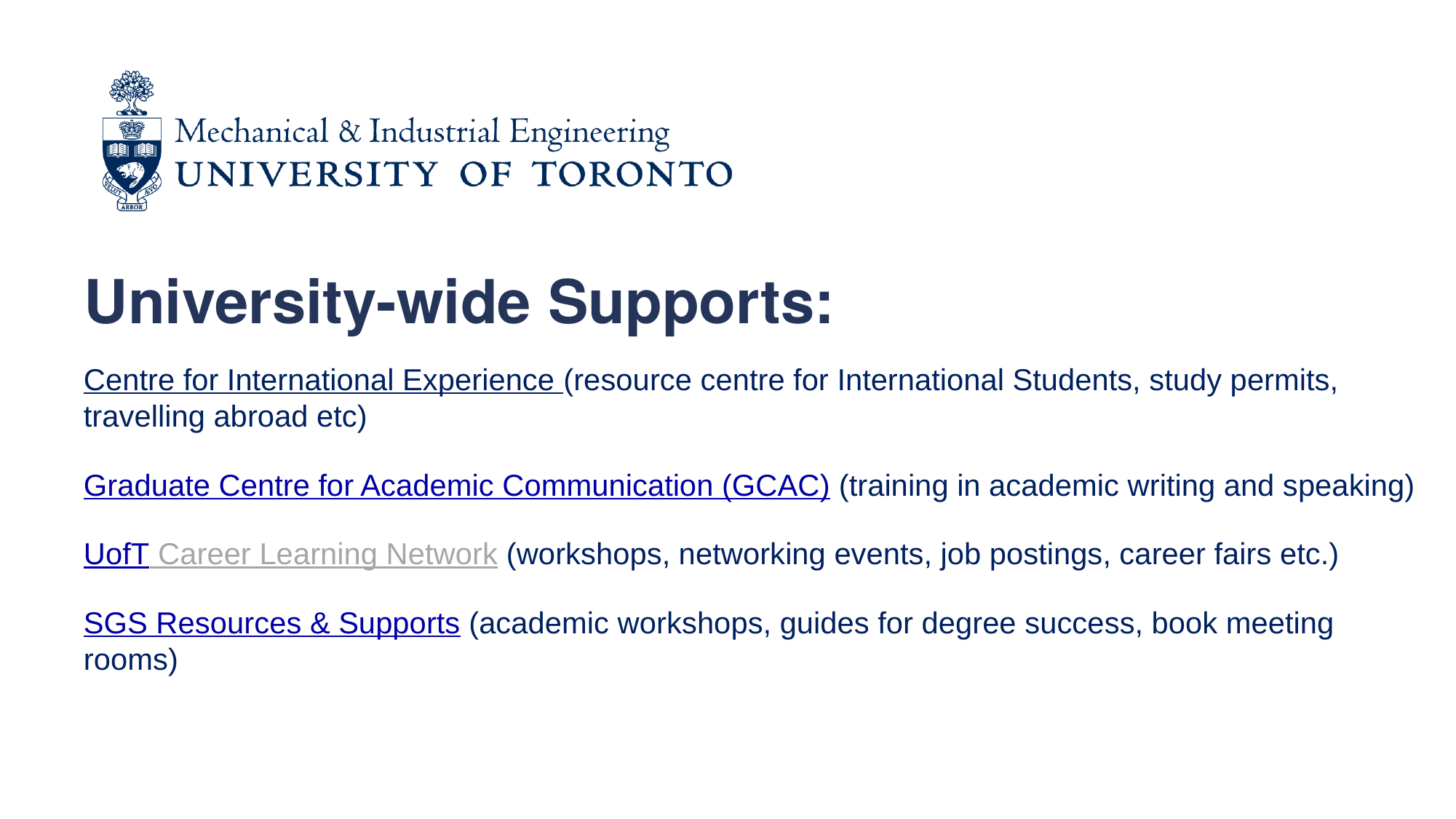

University-wide Supports:
Centre for International Experience (resource centre for International Students, study permits, travelling abroad etc)
Graduate Centre for Academic Communication (GCAC) (training in academic writing and speaking)
UofT Career Learning Network (workshops, networking events, job postings, career fairs etc.)
SGS Resources & Supports (academic workshops, guides for degree success, book meeting rooms)